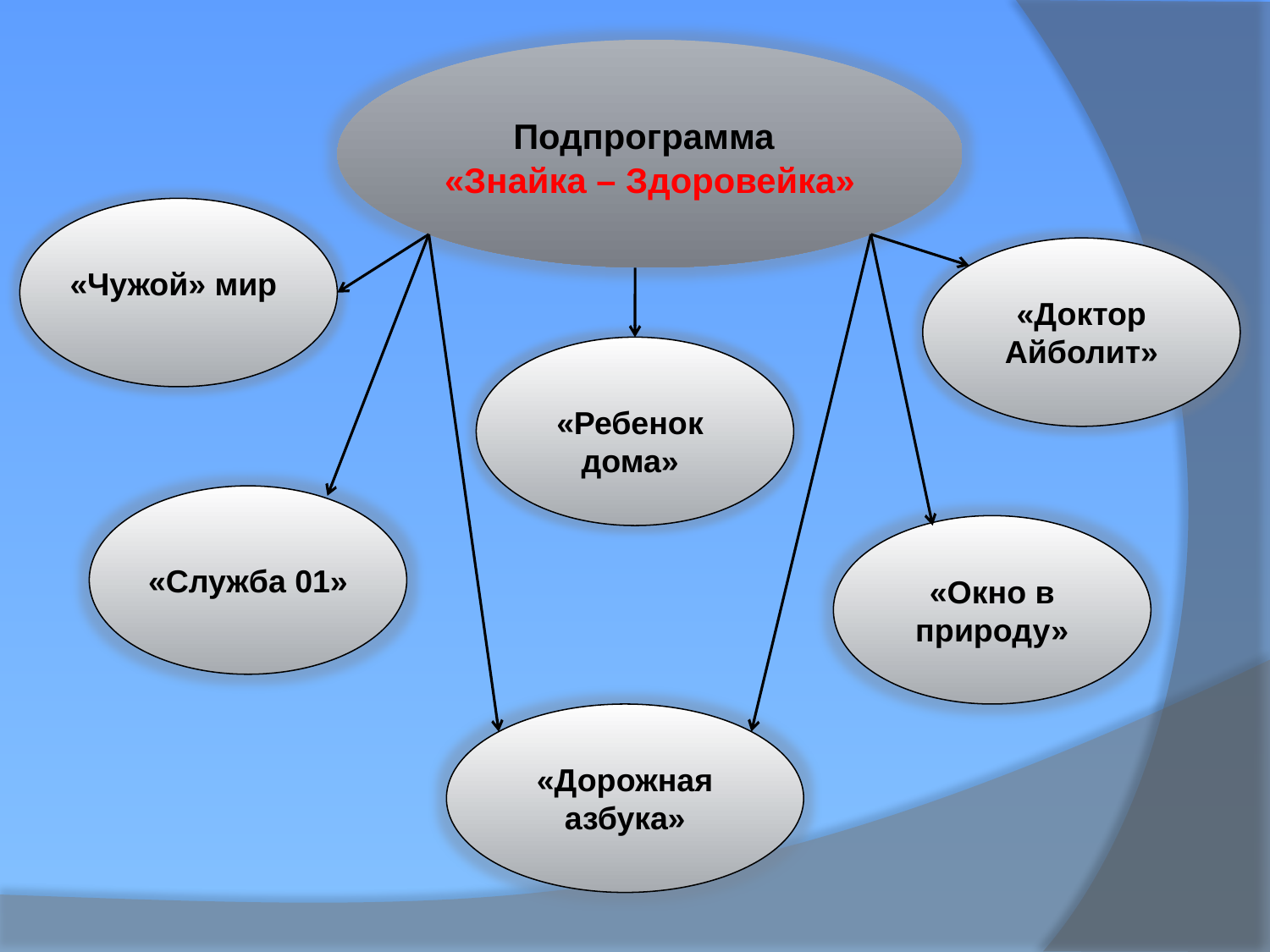

Подпрограмма
«Знайка – Здоровейка»

«Доктор Айболит»
«Чужой» мир

«Ребенок дома»
«Служба 01»
«Окно в природу»
«Дорожная азбука»